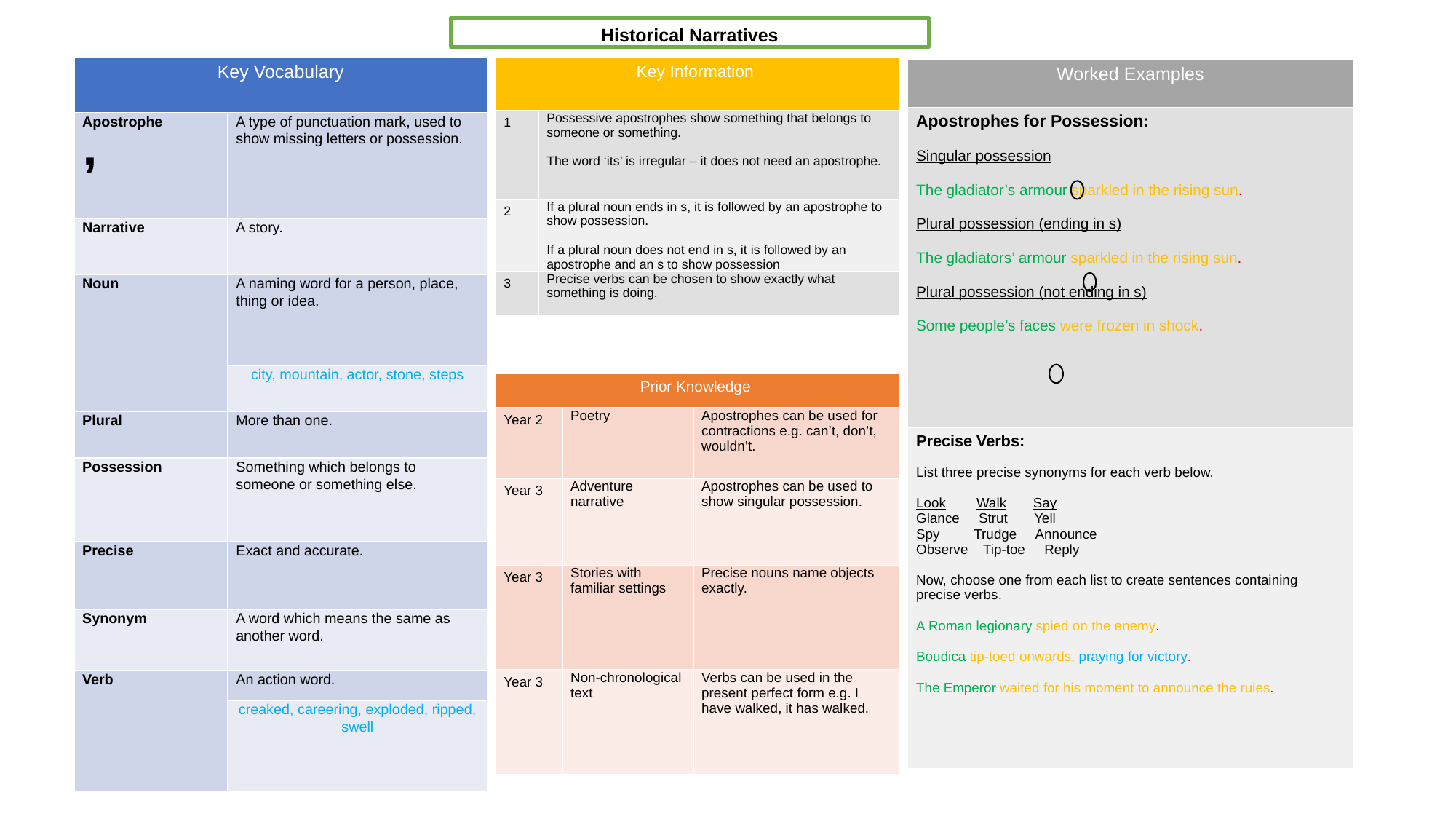

#
Historical Narratives
| Key Vocabulary |  |
| --- | --- |
| Apostrophe ’ | A type of punctuation mark, used to show missing letters or possession. |
| Narrative | A story. |
| Noun | A naming word for a person, place, thing or idea. |
|  | city, mountain, actor, stone, steps |
| Plural | More than one. |
| Possession | Something which belongs to someone or something else. |
| Precise | Exact and accurate. |
| Synonym | A word which means the same as another word. |
| Verb | An action word. |
|  | creaked, careering, exploded, ripped, swell |
| Key Information |  |
| --- | --- |
| 1 | Possessive apostrophes show something that belongs to someone or something. The word ‘its’ is irregular – it does not need an apostrophe. |
| 2 | If a plural noun ends in s, it is followed by an apostrophe to show possession. If a plural noun does not end in s, it is followed by an apostrophe and an s to show possession |
| 3 | Precise verbs can be chosen to show exactly what something is doing. |
| Worked Examples |
| --- |
| Apostrophes for Possession: Singular possession The gladiator’s armour sparkled in the rising sun. Plural possession (ending in s) The gladiators’ armour sparkled in the rising sun. Plural possession (not ending in s) Some people’s faces were frozen in shock. |
| Precise Verbs: List three precise synonyms for each verb below. Look Walk Say Glance Strut Yell Spy Trudge Announce Observe Tip-toe Reply Now, choose one from each list to create sentences containing precise verbs. A Roman legionary spied on the enemy. Boudica tip-toed onwards, praying for victory. The Emperor waited for his moment to announce the rules. |

| Prior Knowledge |  |  |
| --- | --- | --- |
| Year 2 | Poetry | Apostrophes can be used for contractions e.g. can’t, don’t, wouldn’t. |
| Year 3 | Adventure narrative | Apostrophes can be used to show singular possession. |
| Year 3 | Stories with familiar settings | Precise nouns name objects exactly. |
| Year 3 | Non-chronological text | Verbs can be used in the present perfect form e.g. I have walked, it has walked. |